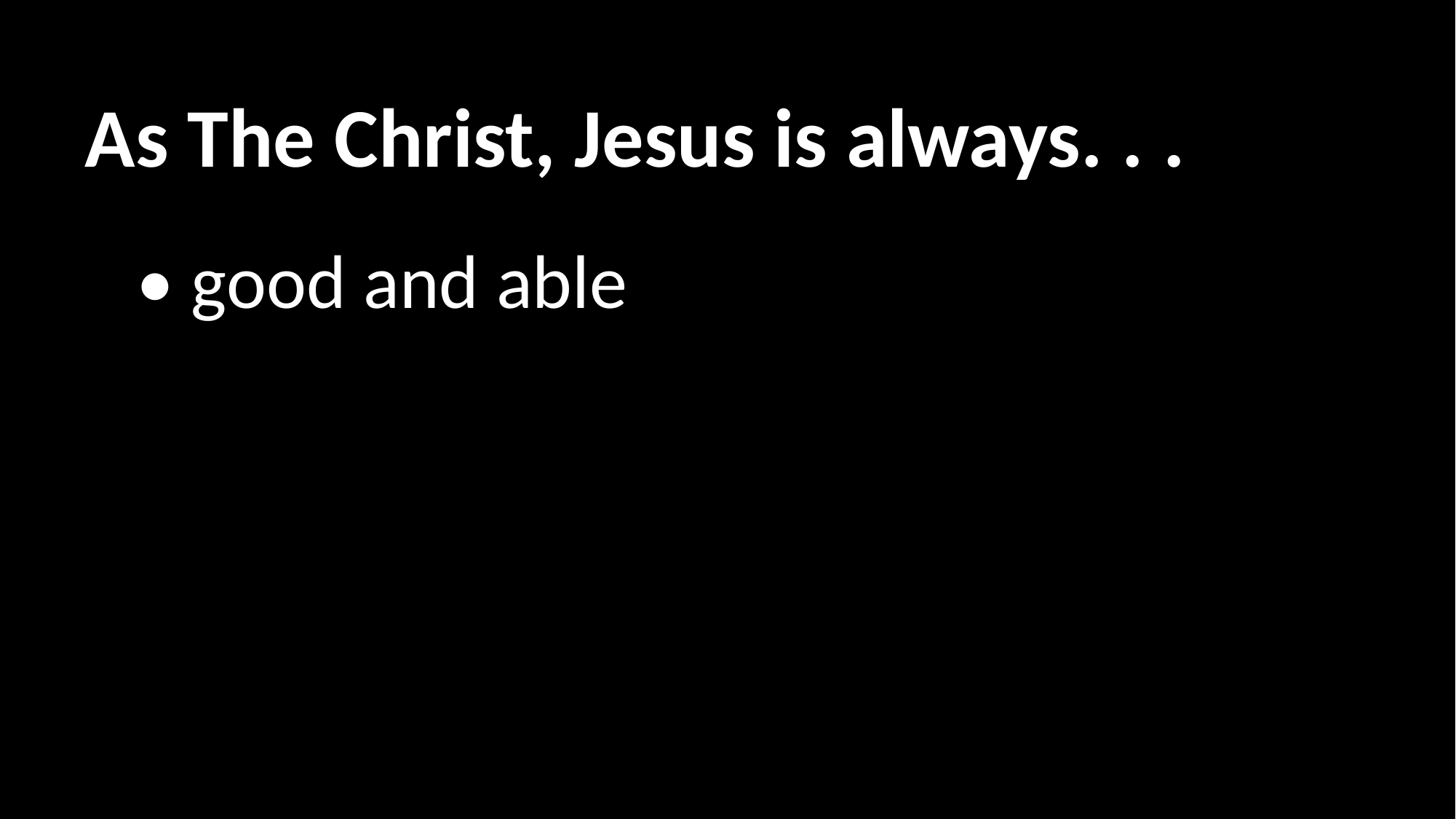

As The Christ, Jesus is always. . .

   • good and able